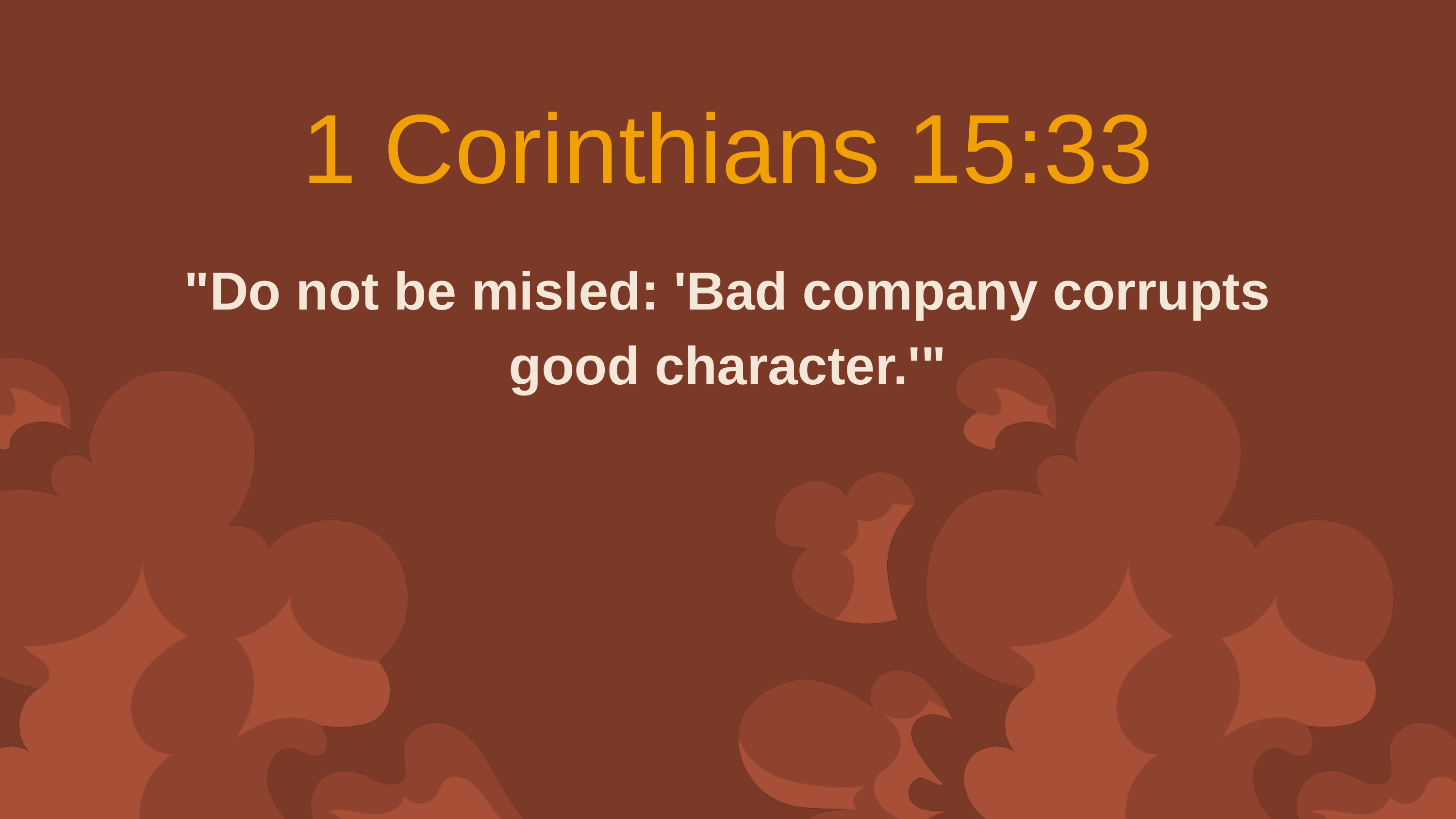

1 Corinthians 15:33
"Do not be misled: 'Bad company corrupts good character.'"